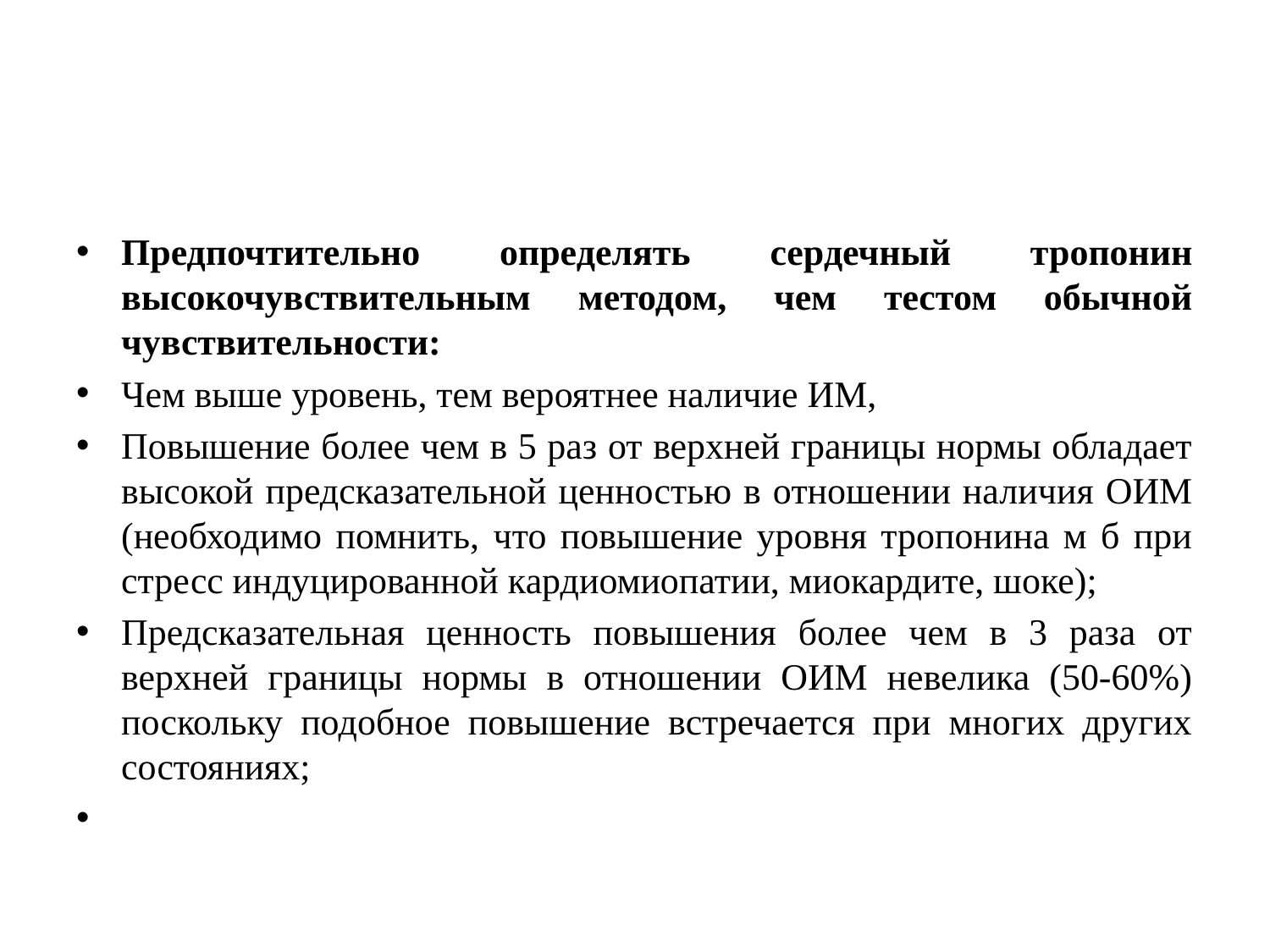

#
Предпочтительно определять сердечный тропонин высокочувствительным методом, чем тестом обычной чувствительности:
Чем выше уровень, тем вероятнее наличие ИМ,
Повышение более чем в 5 раз от верхней границы нормы обладает высокой предсказательной ценностью в отношении наличия ОИМ (необходимо помнить, что повышение уровня тропонина м б при стресс индуцированной кардиомиопатии, миокардите, шоке);
Предсказательная ценность повышения более чем в 3 раза от верхней границы нормы в отношении ОИМ невелика (50-60%) поскольку подобное повышение встречается при многих других состояниях;